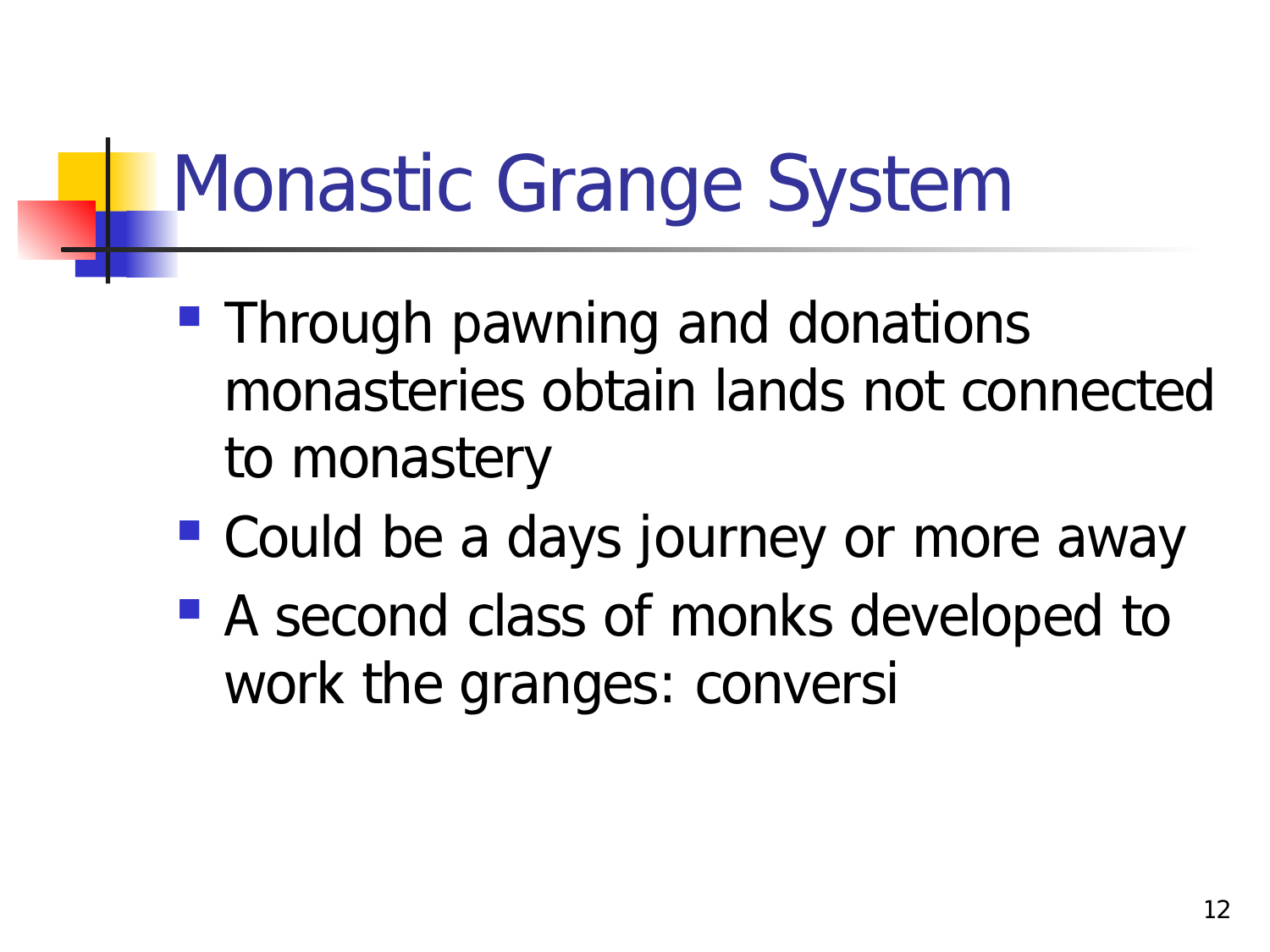

# Monastic Grange System
Through pawning and donations monasteries obtain lands not connected to monastery
Could be a days journey or more away
A second class of monks developed to work the granges: conversi
12